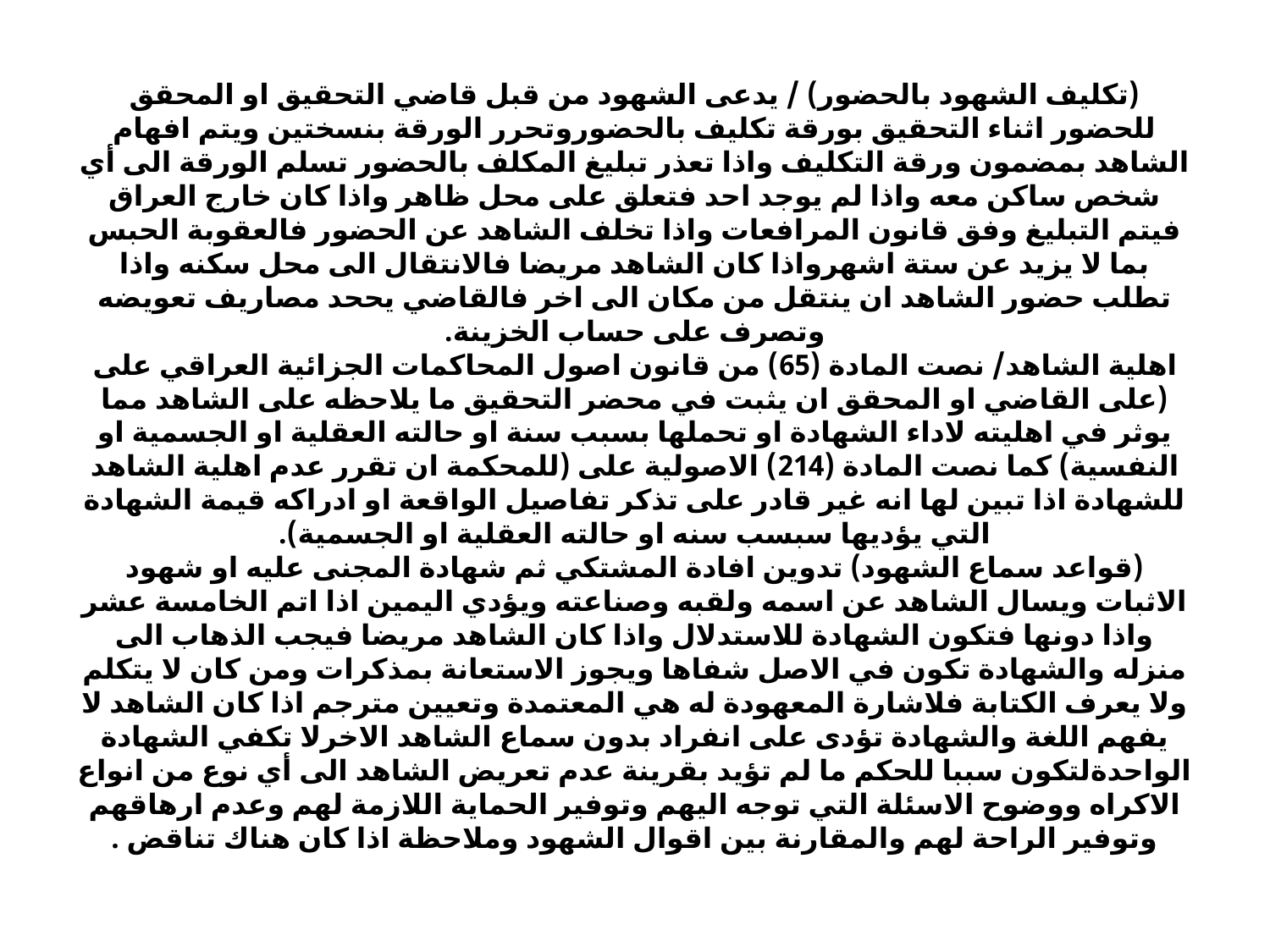

# (تكليف الشهود بالحضور) / يدعى الشهود من قبل قاضي التحقيق او المحقق للحضور اثناء التحقيق بورقة تكليف بالحضوروتحرر الورقة بنسختين ويتم افهام الشاهد بمضمون ورقة التكليف واذا تعذر تبليغ المكلف بالحضور تسلم الورقة الى أي شخص ساكن معه واذا لم يوجد احد فتعلق على محل ظاهر واذا كان خارج العراق فيتم التبليغ وفق قانون المرافعات واذا تخلف الشاهد عن الحضور فالعقوبة الحبس بما لا يزيد عن ستة اشهرواذا كان الشاهد مريضا فالانتقال الى محل سكنه واذا تطلب حضور الشاهد ان ينتقل من مكان الى اخر فالقاضي يححد مصاريف تعويضه وتصرف على حساب الخزينة. اهلية الشاهد/ نصت المادة (65) من قانون اصول المحاكمات الجزائية العراقي على (على القاضي او المحقق ان يثبت في محضر التحقيق ما يلاحظه على الشاهد مما يوثر في اهليته لاداء الشهادة او تحملها بسبب سنة او حالته العقلية او الجسمية او النفسية) كما نصت المادة (214) الاصولية على (للمحكمة ان تقرر عدم اهلية الشاهد للشهادة اذا تبين لها انه غير قادر على تذكر تفاصيل الواقعة او ادراكه قيمة الشهادة التي يؤديها سبسب سنه او حالته العقلية او الجسمية). (قواعد سماع الشهود) تدوين افادة المشتكي ثم شهادة المجنى عليه او شهود الاثبات ويسال الشاهد عن اسمه ولقبه وصناعته ويؤدي اليمين اذا اتم الخامسة عشر واذا دونها فتكون الشهادة للاستدلال واذا كان الشاهد مريضا فيجب الذهاب الى منزله والشهادة تكون في الاصل شفاها ويجوز الاستعانة بمذكرات ومن كان لا يتكلم ولا يعرف الكتابة فلاشارة المعهودة له هي المعتمدة وتعيين مترجم اذا كان الشاهد لا يفهم اللغة والشهادة تؤدى على انفراد بدون سماع الشاهد الاخرلا تكفي الشهادة الواحدةلتكون سببا للحكم ما لم تؤيد بقرينة عدم تعريض الشاهد الى أي نوع من انواع الاكراه ووضوح الاسئلة التي توجه اليهم وتوفير الحماية اللازمة لهم وعدم ارهاقهم وتوفير الراحة لهم والمقارنة بين اقوال الشهود وملاحظة اذا كان هناك تناقض .